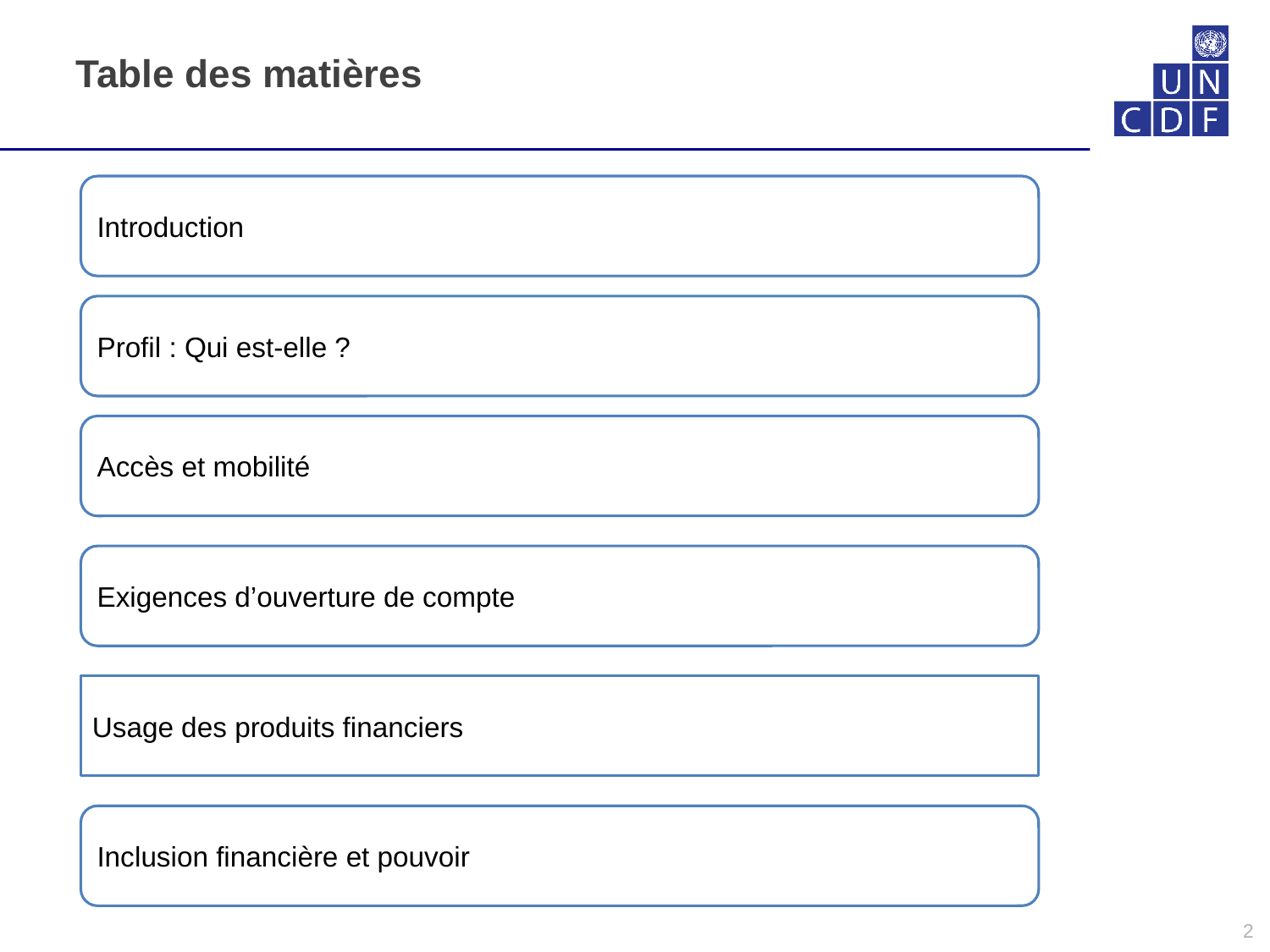

# Table des matières
Introduction
Profil : Qui est-elle ?
Accès et mobilité
Exigences d’ouverture de compte
Usage des produits financiers
Inclusion financière et pouvoir
2